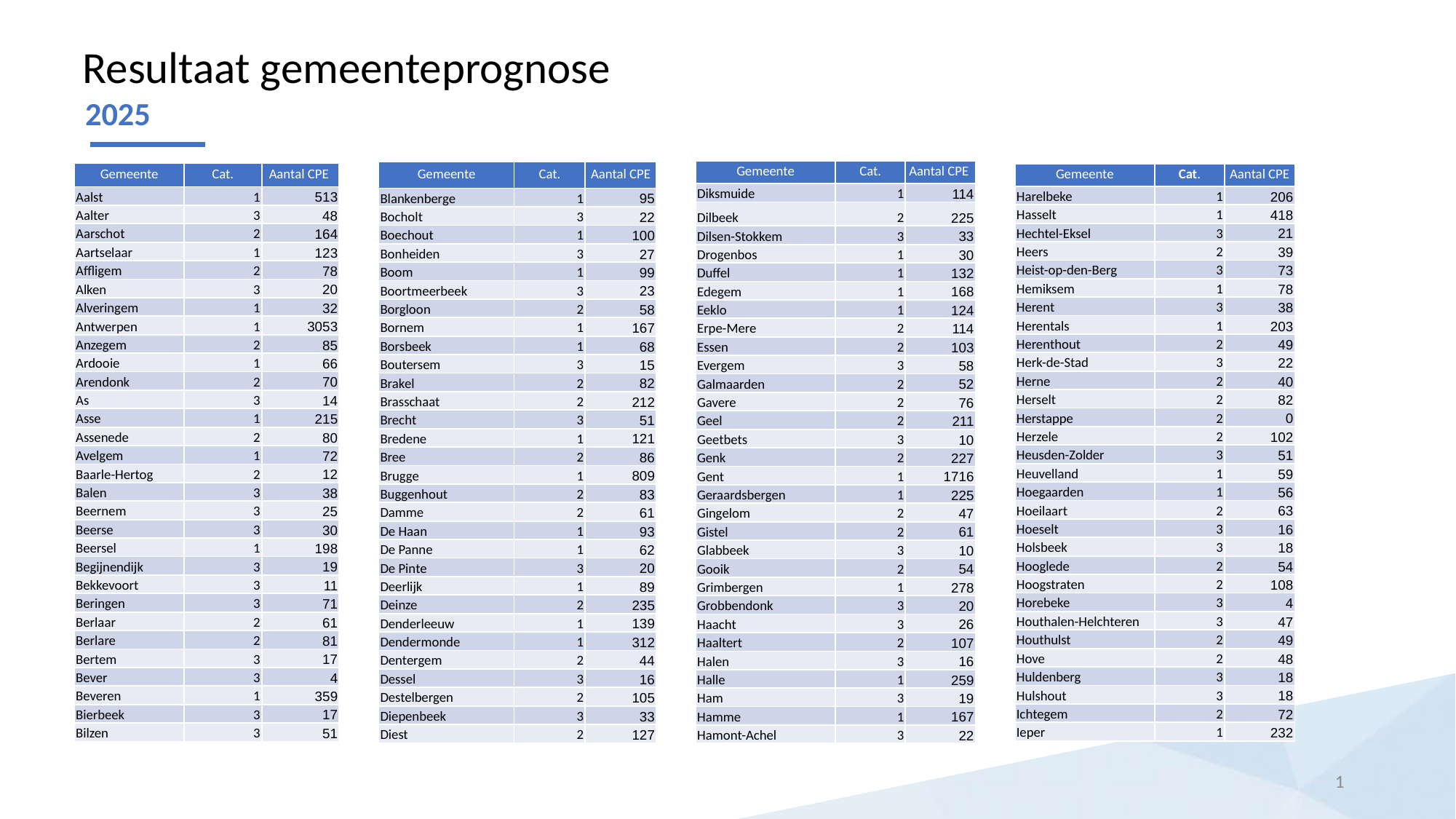

# Resultaat gemeenteprognose
2025
| Gemeente | Cat. | Aantal CPE |
| --- | --- | --- |
| Diksmuide | 1 | 114 |
| Dilbeek | 2 | 225 |
| Dilsen-Stokkem | 3 | 33 |
| Drogenbos | 1 | 30 |
| Duffel | 1 | 132 |
| Edegem | 1 | 168 |
| Eeklo | 1 | 124 |
| Erpe-Mere | 2 | 114 |
| Essen | 2 | 103 |
| Evergem | 3 | 58 |
| Galmaarden | 2 | 52 |
| Gavere | 2 | 76 |
| Geel | 2 | 211 |
| Geetbets | 3 | 10 |
| Genk | 2 | 227 |
| Gent | 1 | 1716 |
| Geraardsbergen | 1 | 225 |
| Gingelom | 2 | 47 |
| Gistel | 2 | 61 |
| Glabbeek | 3 | 10 |
| Gooik | 2 | 54 |
| Grimbergen | 1 | 278 |
| Grobbendonk | 3 | 20 |
| Haacht | 3 | 26 |
| Haaltert | 2 | 107 |
| Halen | 3 | 16 |
| Halle | 1 | 259 |
| Ham | 3 | 19 |
| Hamme | 1 | 167 |
| Hamont-Achel | 3 | 22 |
| Gemeente | Cat. | Aantal CPE |
| --- | --- | --- |
| Blankenberge | 1 | 95 |
| Bocholt | 3 | 22 |
| Boechout | 1 | 100 |
| Bonheiden | 3 | 27 |
| Boom | 1 | 99 |
| Boortmeerbeek | 3 | 23 |
| Borgloon | 2 | 58 |
| Bornem | 1 | 167 |
| Borsbeek | 1 | 68 |
| Boutersem | 3 | 15 |
| Brakel | 2 | 82 |
| Brasschaat | 2 | 212 |
| Brecht | 3 | 51 |
| Bredene | 1 | 121 |
| Bree | 2 | 86 |
| Brugge | 1 | 809 |
| Buggenhout | 2 | 83 |
| Damme | 2 | 61 |
| De Haan | 1 | 93 |
| De Panne | 1 | 62 |
| De Pinte | 3 | 20 |
| Deerlijk | 1 | 89 |
| Deinze | 2 | 235 |
| Denderleeuw | 1 | 139 |
| Dendermonde | 1 | 312 |
| Dentergem | 2 | 44 |
| Dessel | 3 | 16 |
| Destelbergen | 2 | 105 |
| Diepenbeek | 3 | 33 |
| Diest | 2 | 127 |
| Gemeente | Cat. | Aantal CPE |
| --- | --- | --- |
| Aalst | 1 | 513 |
| Aalter | 3 | 48 |
| Aarschot | 2 | 164 |
| Aartselaar | 1 | 123 |
| Affligem | 2 | 78 |
| Alken | 3 | 20 |
| Alveringem | 1 | 32 |
| Antwerpen | 1 | 3053 |
| Anzegem | 2 | 85 |
| Ardooie | 1 | 66 |
| Arendonk | 2 | 70 |
| As | 3 | 14 |
| Asse | 1 | 215 |
| Assenede | 2 | 80 |
| Avelgem | 1 | 72 |
| Baarle-Hertog | 2 | 12 |
| Balen | 3 | 38 |
| Beernem | 3 | 25 |
| Beerse | 3 | 30 |
| Beersel | 1 | 198 |
| Begijnendijk | 3 | 19 |
| Bekkevoort | 3 | 11 |
| Beringen | 3 | 71 |
| Berlaar | 2 | 61 |
| Berlare | 2 | 81 |
| Bertem | 3 | 17 |
| Bever | 3 | 4 |
| Beveren | 1 | 359 |
| Bierbeek | 3 | 17 |
| Bilzen | 3 | 51 |
| Gemeente | Cat. | Aantal CPE |
| --- | --- | --- |
| Harelbeke | 1 | 206 |
| Hasselt | 1 | 418 |
| Hechtel-Eksel | 3 | 21 |
| Heers | 2 | 39 |
| Heist-op-den-Berg | 3 | 73 |
| Hemiksem | 1 | 78 |
| Herent | 3 | 38 |
| Herentals | 1 | 203 |
| Herenthout | 2 | 49 |
| Herk-de-Stad | 3 | 22 |
| Herne | 2 | 40 |
| Herselt | 2 | 82 |
| Herstappe | 2 | 0 |
| Herzele | 2 | 102 |
| Heusden-Zolder | 3 | 51 |
| Heuvelland | 1 | 59 |
| Hoegaarden | 1 | 56 |
| Hoeilaart | 2 | 63 |
| Hoeselt | 3 | 16 |
| Holsbeek | 3 | 18 |
| Hooglede | 2 | 54 |
| Hoogstraten | 2 | 108 |
| Horebeke | 3 | 4 |
| Houthalen-Helchteren | 3 | 47 |
| Houthulst | 2 | 49 |
| Hove | 2 | 48 |
| Huldenberg | 3 | 18 |
| Hulshout | 3 | 18 |
| Ichtegem | 2 | 72 |
| Ieper | 1 | 232 |
1